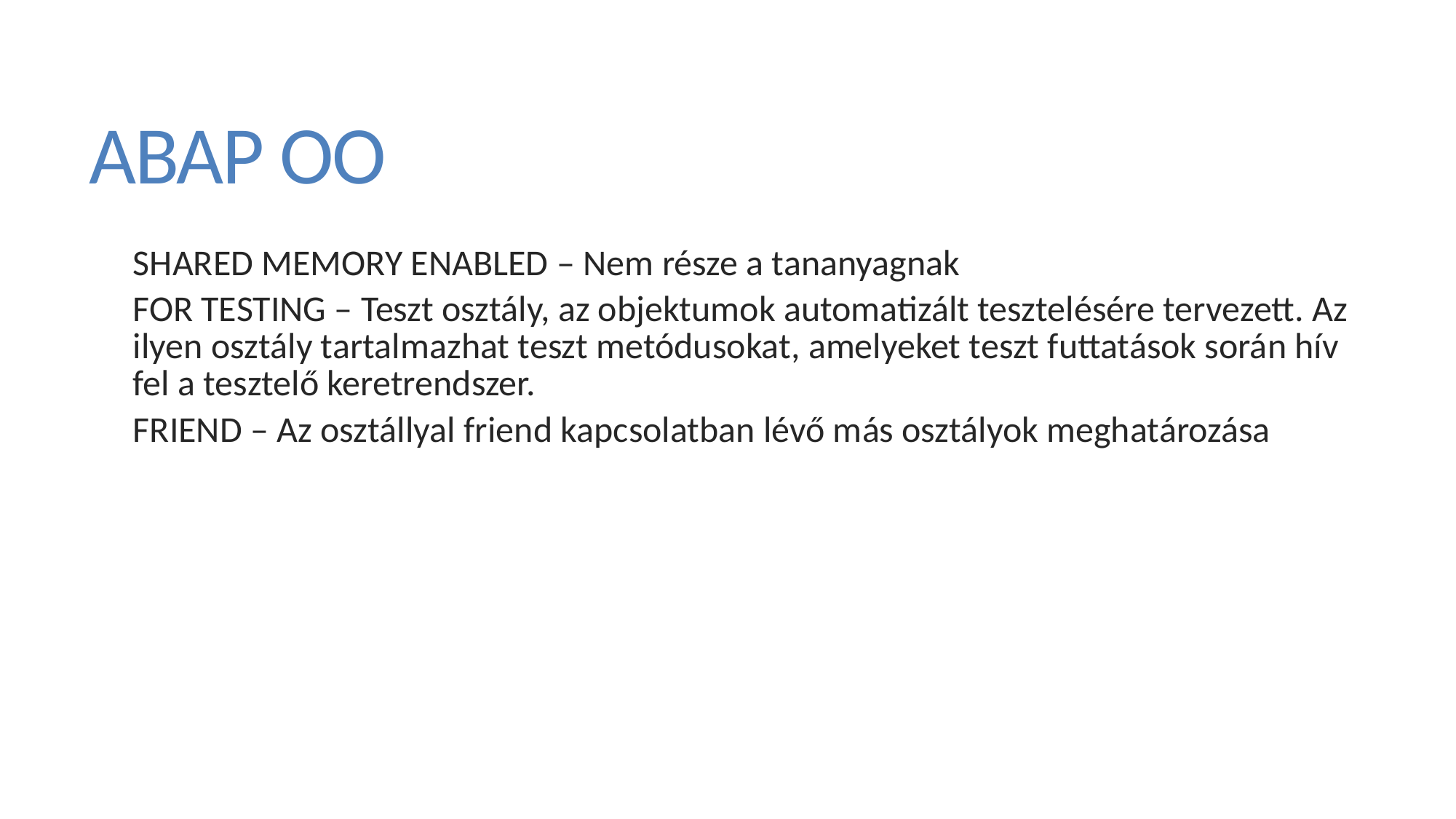

# ABAP OO
SHARED MEMORY ENABLED – Nem része a tananyagnak
FOR TESTING – Teszt osztály, az objektumok automatizált tesztelésére tervezett. Az ilyen osztály tartalmazhat teszt metódusokat, amelyeket teszt futtatások során hív fel a tesztelő keretrendszer.
FRIEND – Az osztállyal friend kapcsolatban lévő más osztályok meghatározása